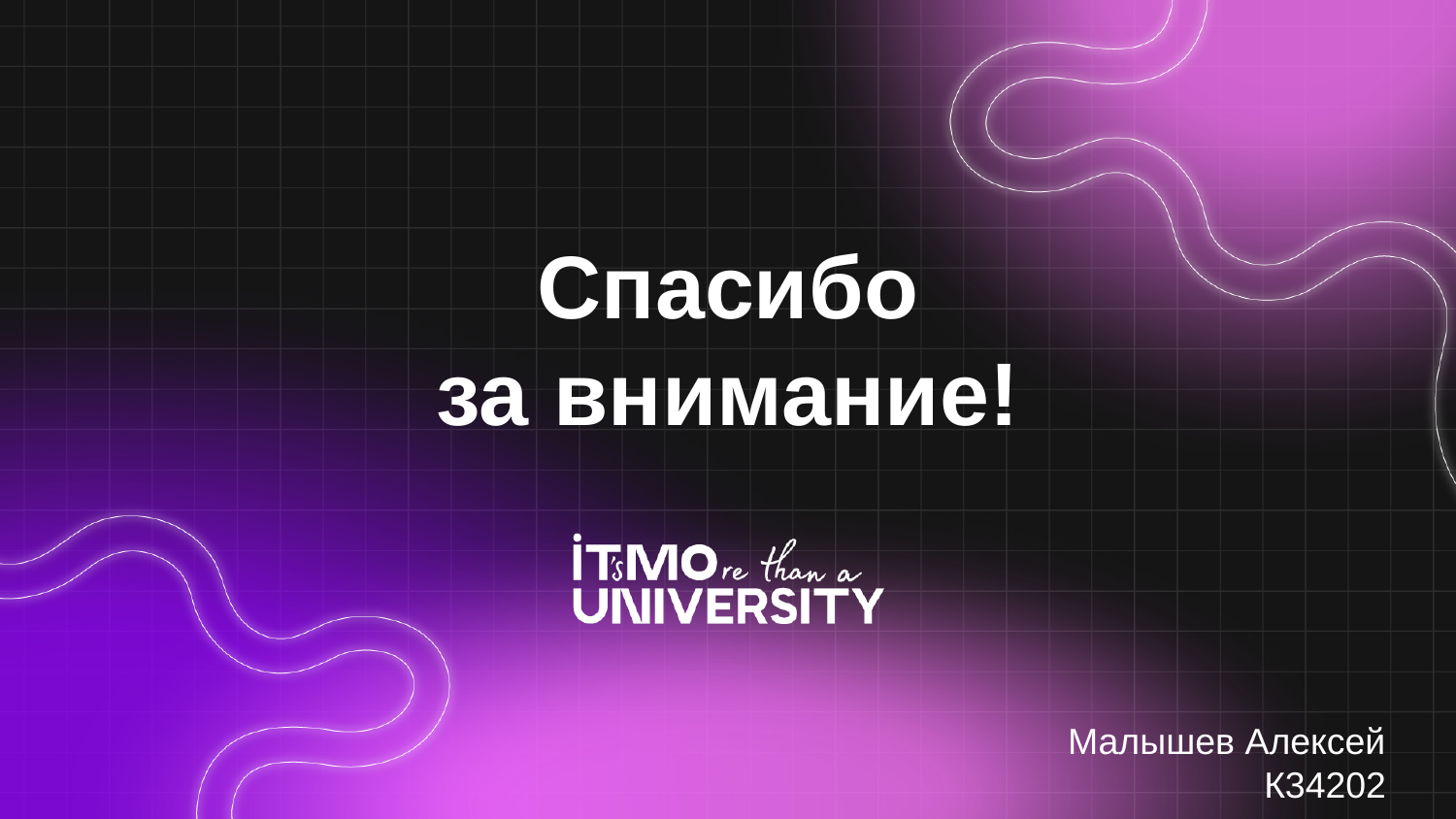

# Спасибо за внимание!
Малышев Алексей К34202